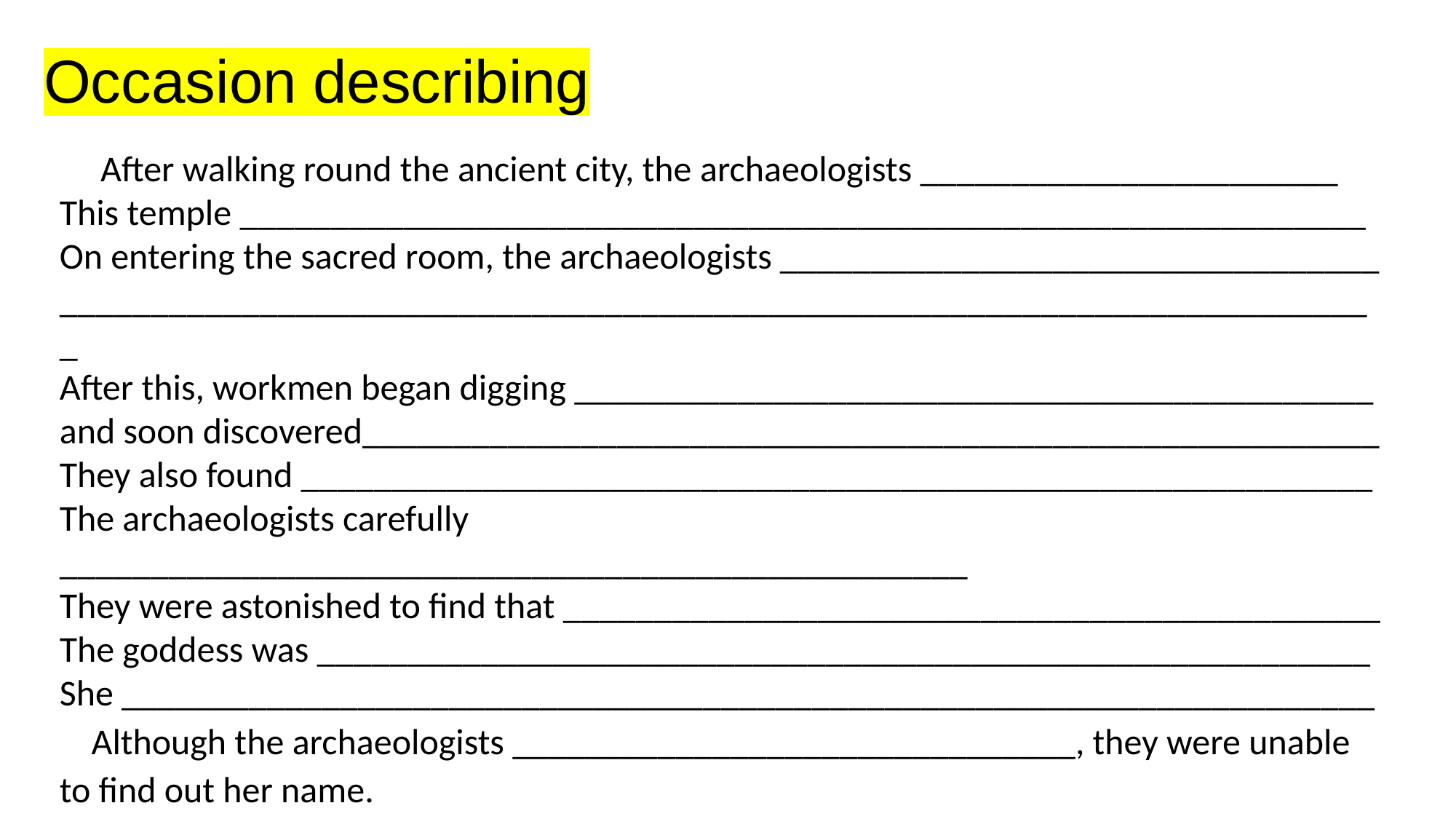

Occasion describing
     After walking round the ancient city, the archaeologists _______________________This temple ______________________________________________________________On entering the sacred room, the archaeologists __________________________________________________________________________________________________________After this, workmen began digging ____________________________________________and soon discovered________________________________________________________They also found ___________________________________________________________The archaeologists carefully __________________________________________________They were astonished to find that _____________________________________________The goddess was __________________________________________________________She _____________________________________________________________________Although the archaeologists _______________________________, they were unable to find out her name.